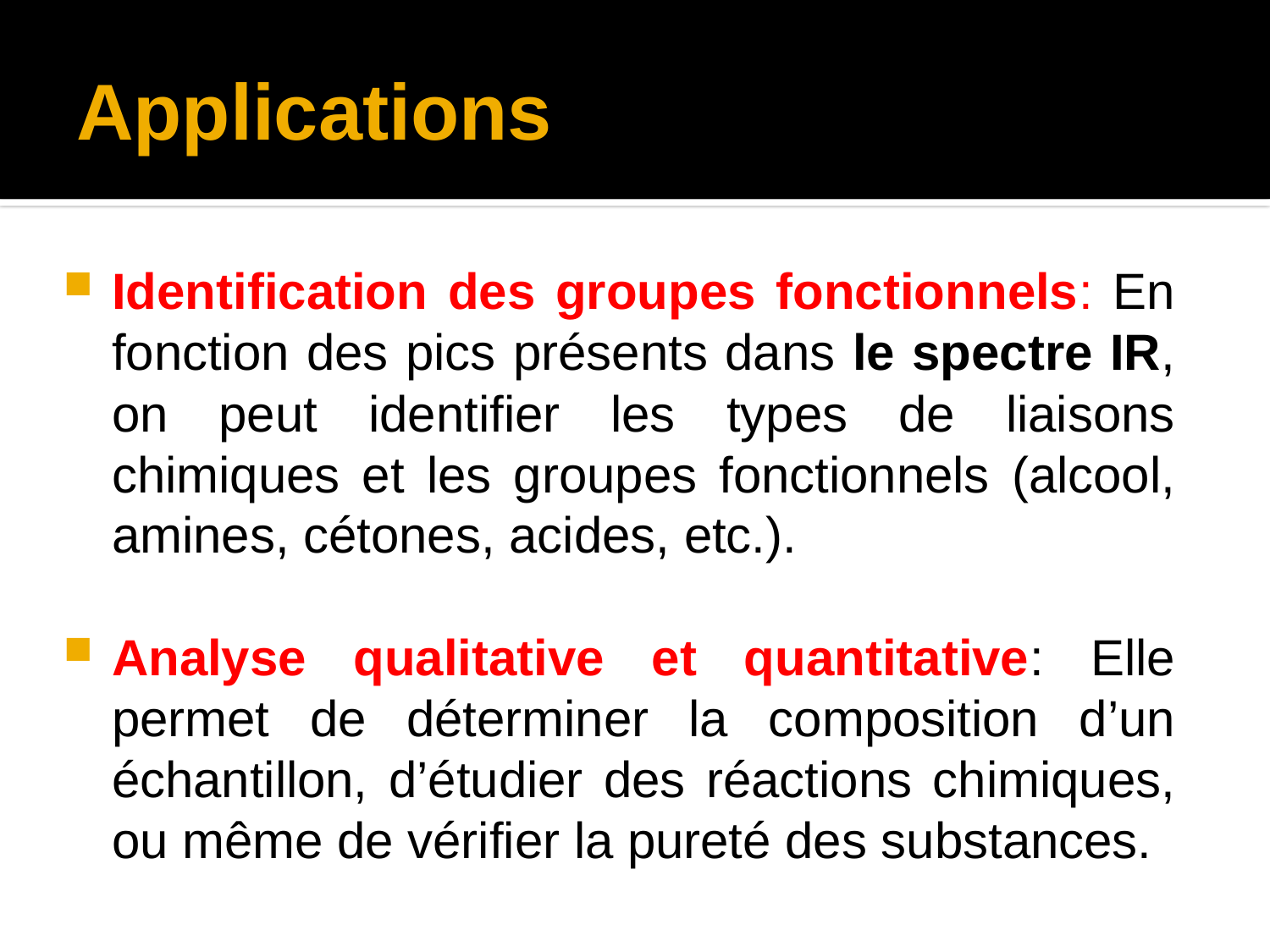

# Applications
Identification des groupes fonctionnels: En fonction des pics présents dans le spectre IR, on peut identifier les types de liaisons chimiques et les groupes fonctionnels (alcool, amines, cétones, acides, etc.).

Analyse qualitative et quantitative: Elle permet de déterminer la composition d’un échantillon, d’étudier des réactions chimiques, ou même de vérifier la pureté des substances.